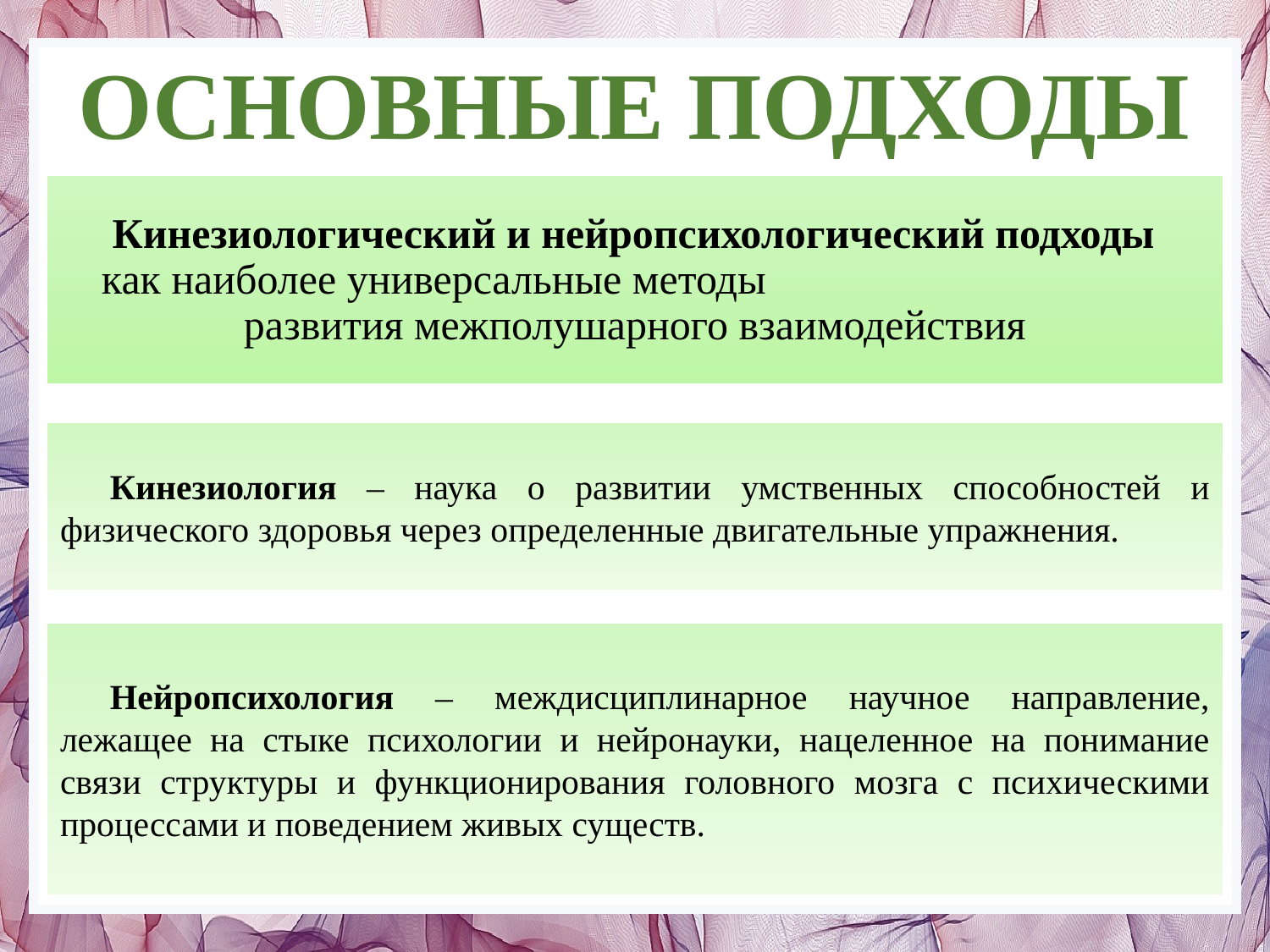

# ОСНОВНЫЕ ПОДХОДЫ
Кинезиологический и нейропсихологический подходы       как наиболее универсальные методы                                        развития межполушарного взаимодействия
Кинезиология – наука о развитии умственных способностей и физического здоровья через определенные двигательные упражнения.
Нейропсихология – междисциплинарное научное направление, лежащее на стыке психологии и нейронауки, нацеленное на понимание связи структуры и функционирования головного мозга с психическими процессами и поведением живых существ.